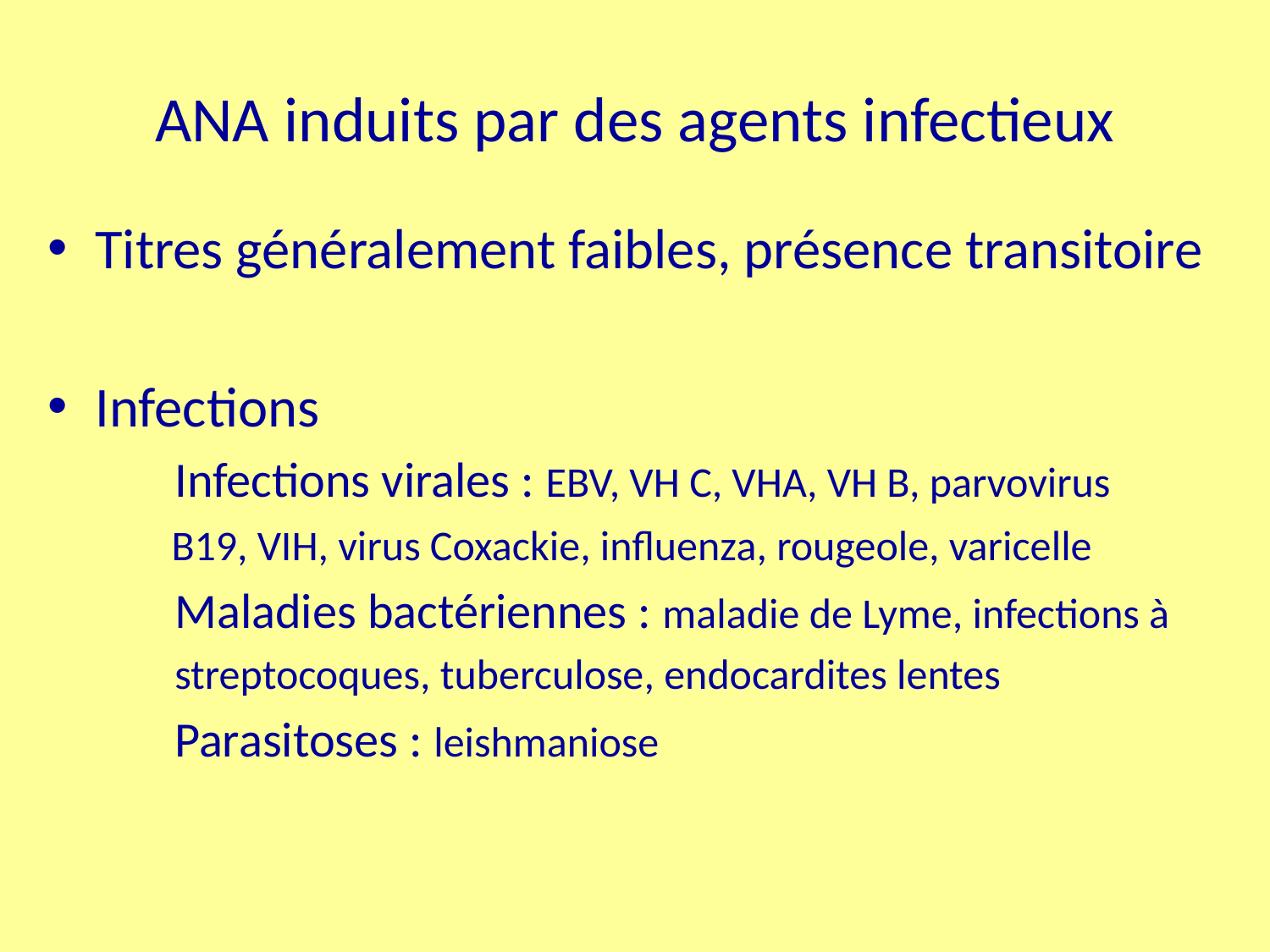

# ANA induits par des agents infectieux
Titres généralement faibles, présence transitoire

Infections
	Infections virales : EBV, VH C, VHA, VH B, parvovirus
             B19, VIH, virus Coxackie, influenza, rougeole, varicelle
	Maladies bactériennes : maladie de Lyme, infections à
	streptocoques, tuberculose, endocardites lentes
	Parasitoses : leishmaniose